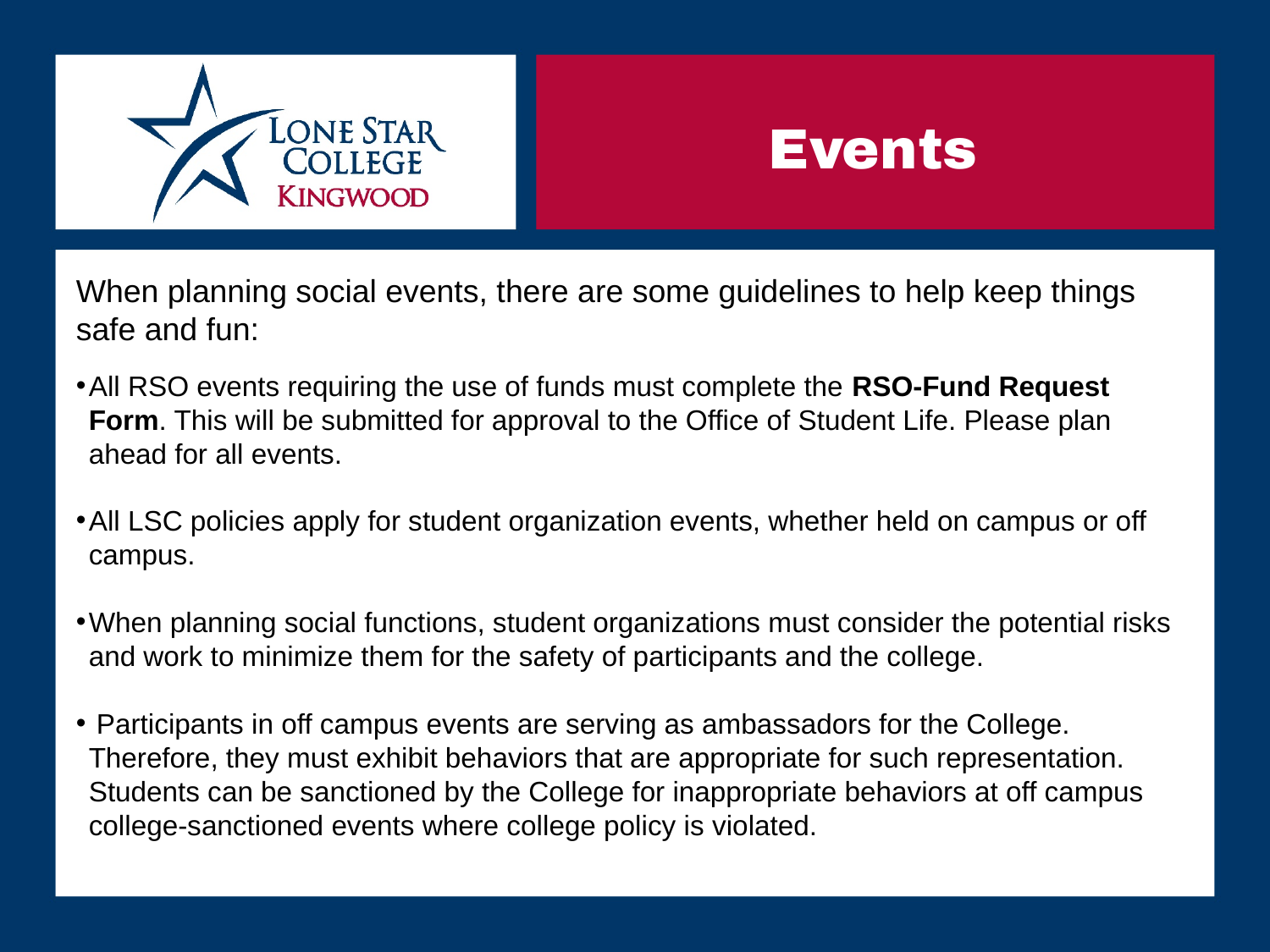

Events
When planning social events, there are some guidelines to help keep things safe and fun:

All RSO events requiring the use of funds must complete the RSO-Fund Request Form. This will be submitted for approval to the Office of Student Life. Please plan ahead for all events.

All LSC policies apply for student organization events, whether held on campus or off campus.

When planning social functions, student organizations must consider the potential risks and work to minimize them for the safety of participants and the college.

 Participants in off campus events are serving as ambassadors for the College. Therefore, they must exhibit behaviors that are appropriate for such representation. Students can be sanctioned by the College for inappropriate behaviors at off campus college-sanctioned events where college policy is violated.